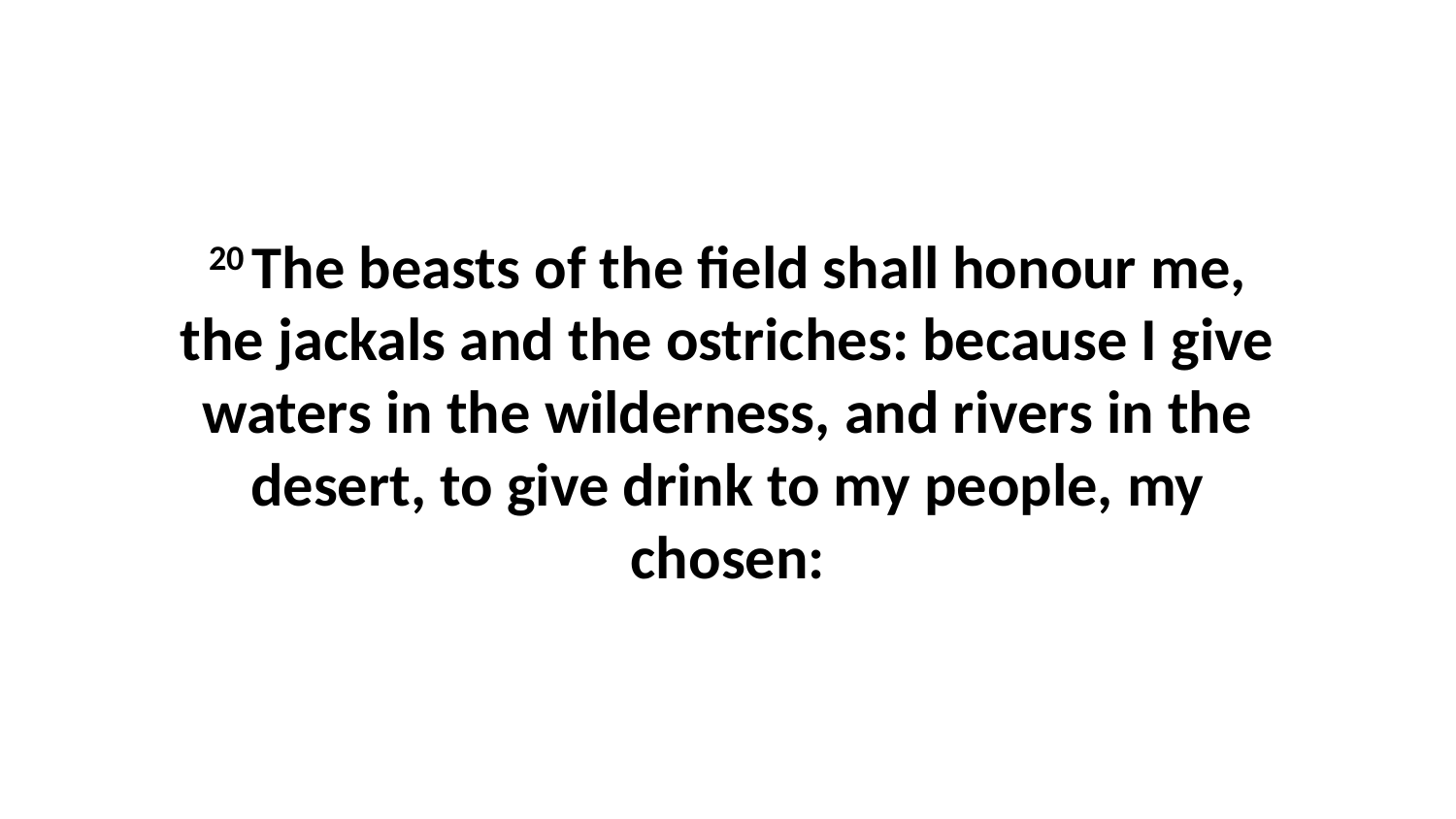

20 The beasts of the field shall honour me, the jackals and the ostriches: because I give waters in the wilderness, and rivers in the desert, to give drink to my people, my chosen: